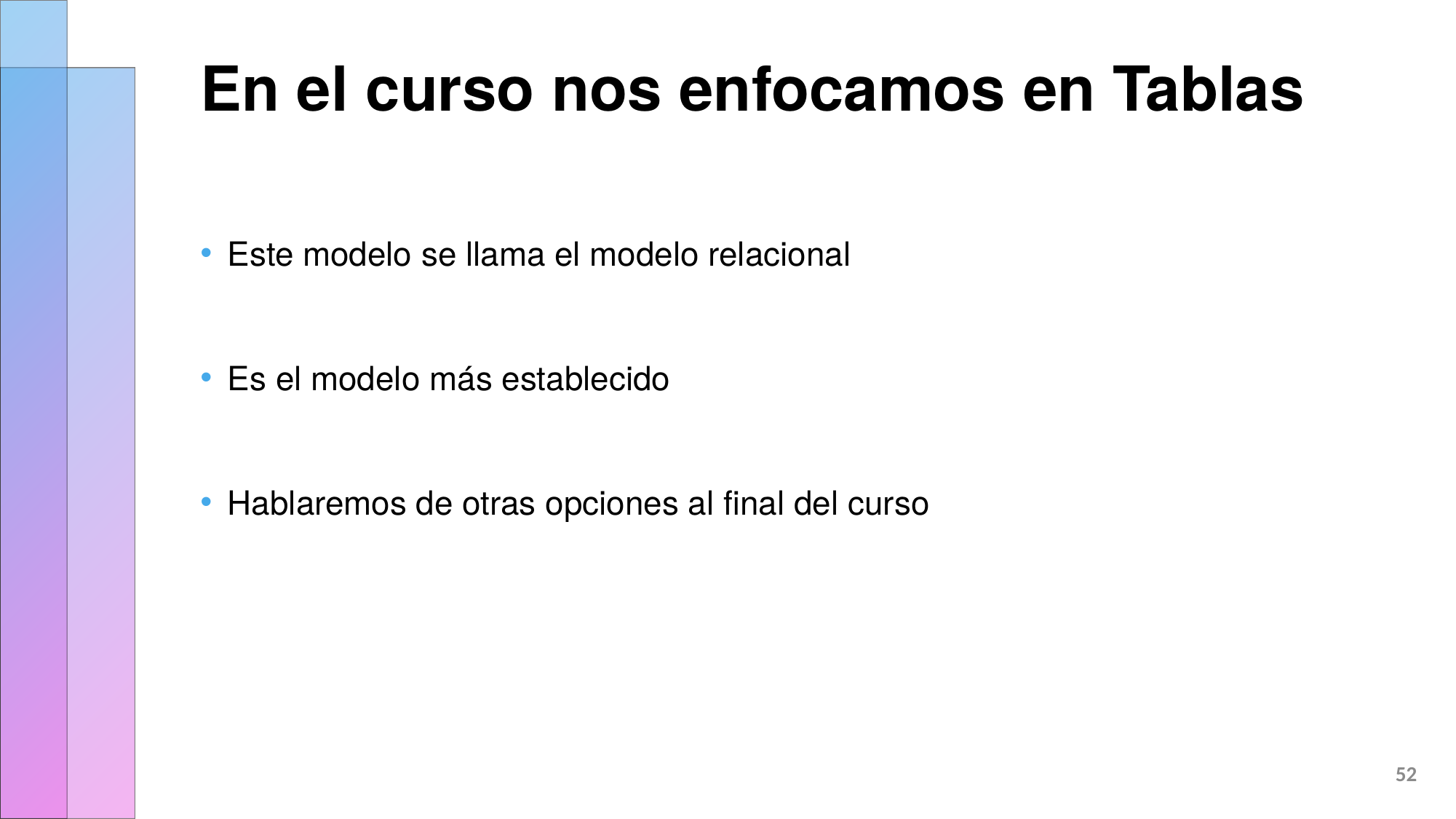

# En el curso nos enfocamos en Tablas
Este modelo se llama el modelo relacional

Es el modelo más establecido

Hablaremos de otras opciones al final del curso
52